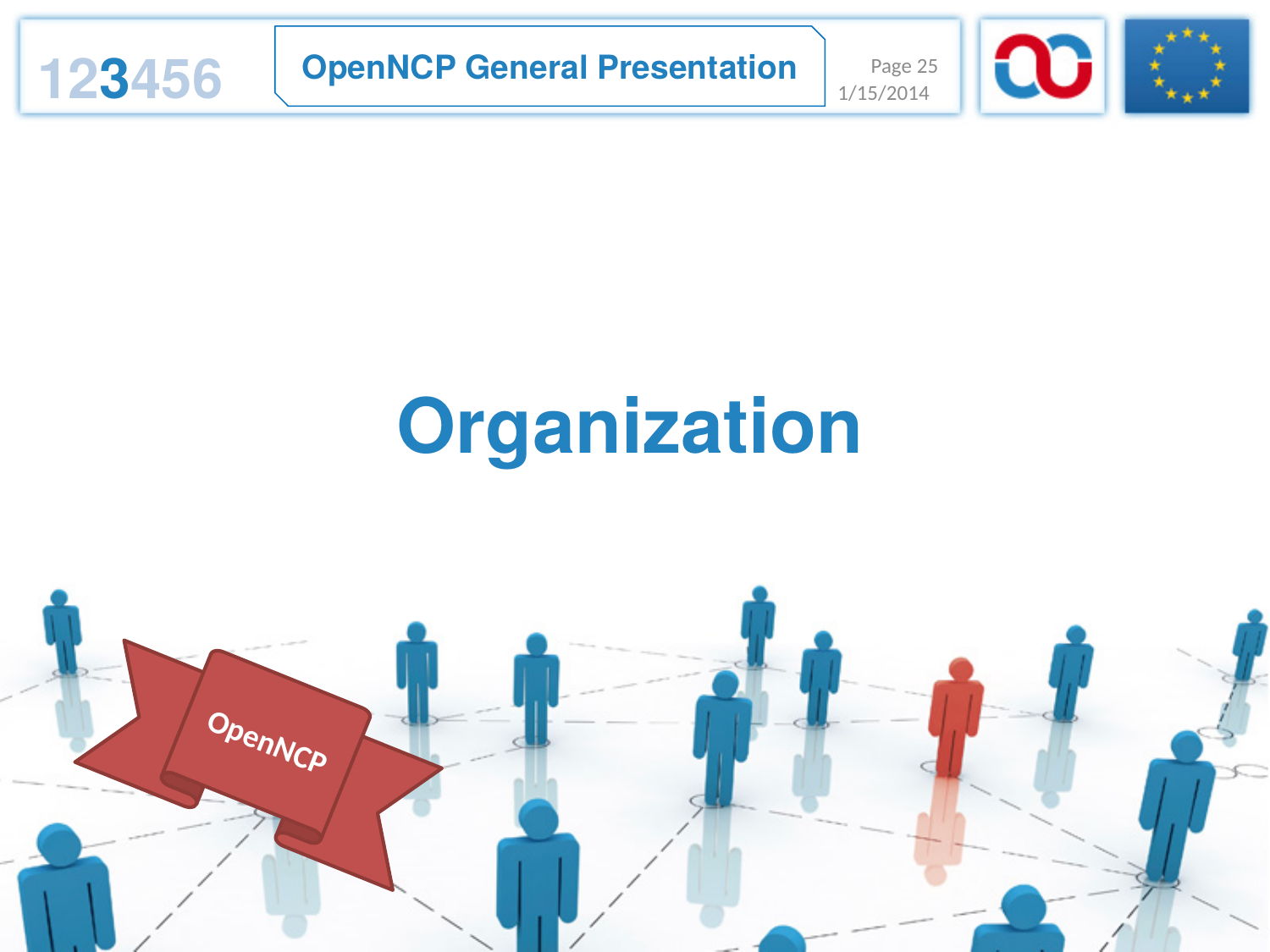

OpenNCP General Presentation
123456
Page 25
1/15/2014
Organization
OpenNCP